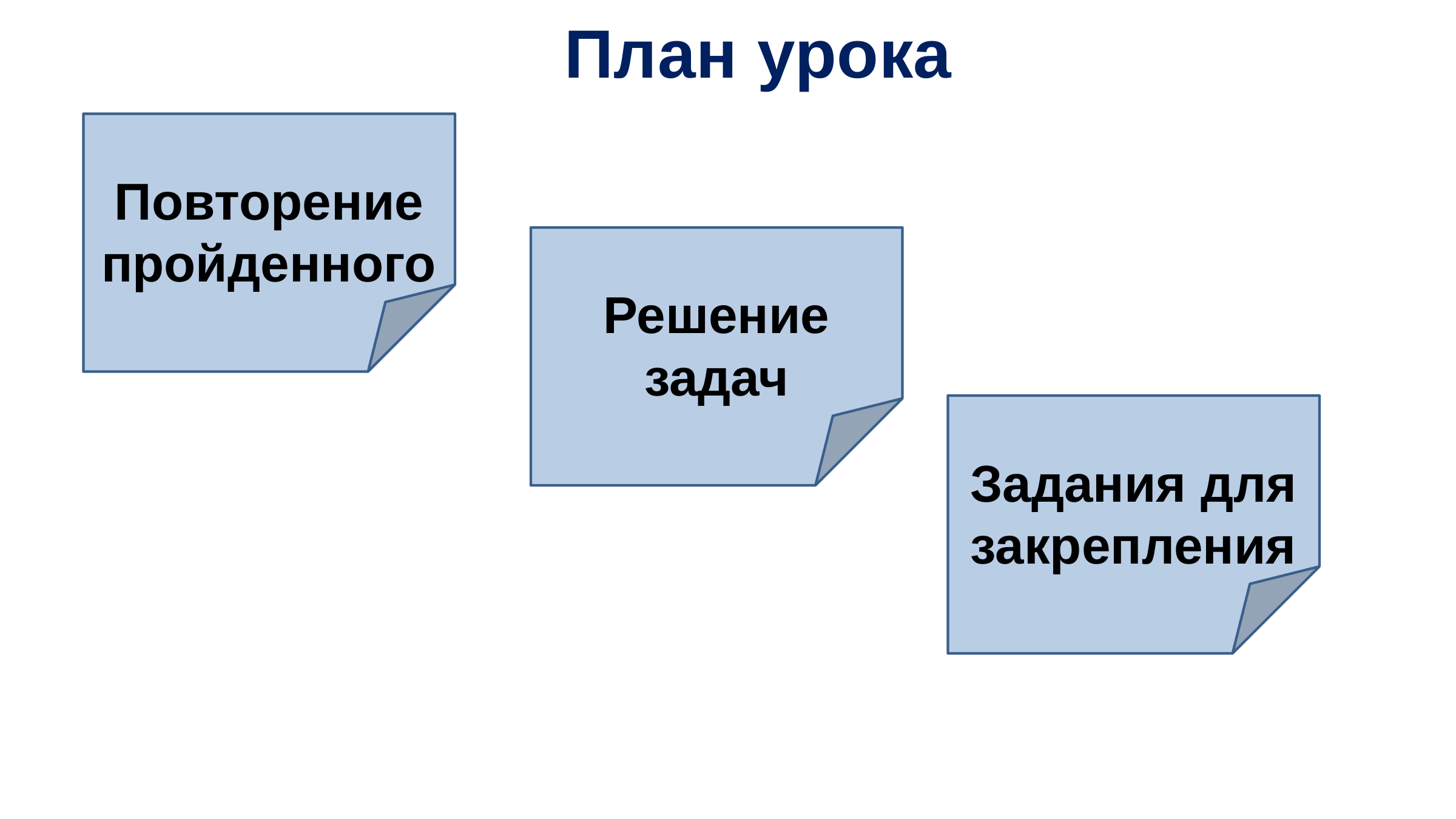

План урока

Повторение пройденного

Решение задач

Задания для закрепления